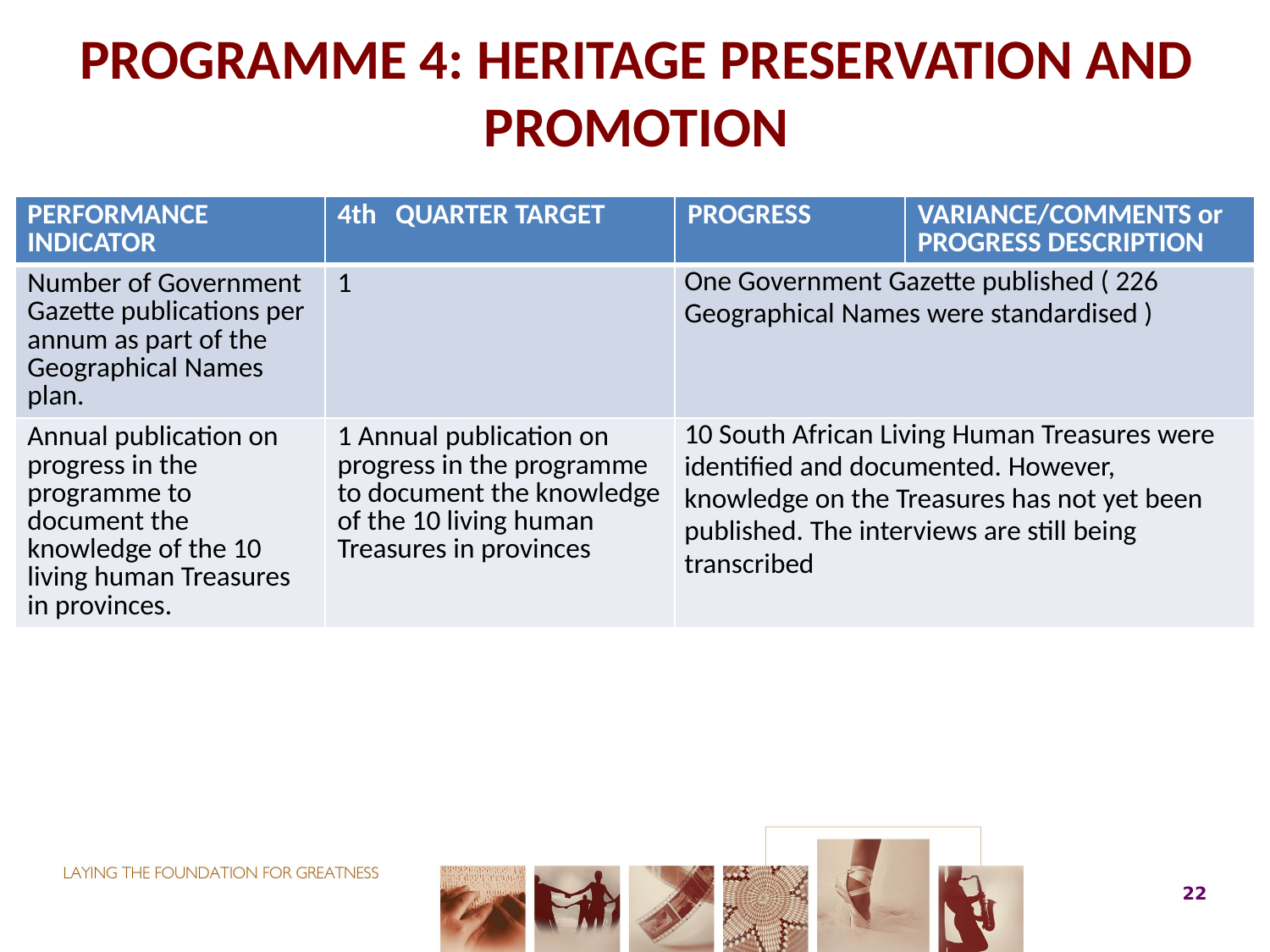

# PROGRAMME 4: HERITAGE PRESERVATION AND PROMOTION
| PERFORMANCE INDICATOR | 4th QUARTER TARGET | PROGRESS | VARIANCE/COMMENTS or PROGRESS DESCRIPTION |
| --- | --- | --- | --- |
| Number of Government Gazette publications per annum as part of the Geographical Names plan. | 1 | One Government Gazette published ( 226 Geographical Names were standardised ) |  |
| Annual publication on progress in the programme to document the knowledge of the 10 living human Treasures in provinces. | 1 Annual publication on progress in the programme to document the knowledge of the 10 living human Treasures in provinces | 10 South African Living Human Treasures were identified and documented. However, knowledge on the Treasures has not yet been published. The interviews are still being transcribed |  |

22